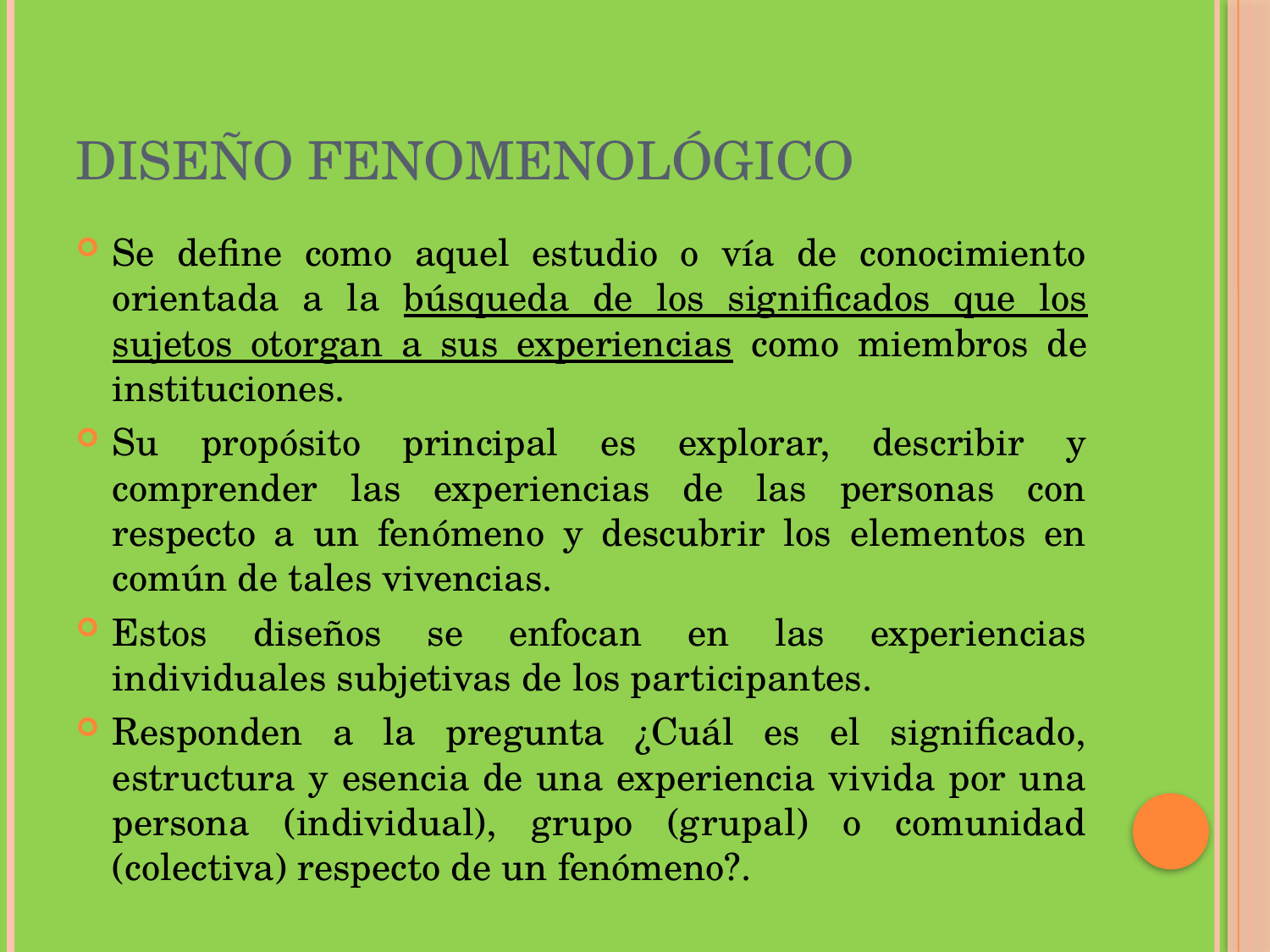

# Diseño Fenomenológico
Se define como aquel estudio o vía de conocimiento orientada a la búsqueda de los significados que los sujetos otorgan a sus experiencias como miembros de instituciones.
Su propósito principal es explorar, describir y comprender las experiencias de las personas con respecto a un fenómeno y descubrir los elementos en común de tales vivencias.
Estos diseños se enfocan en las experiencias individuales subjetivas de los participantes.
Responden a la pregunta ¿Cuál es el significado, estructura y esencia de una experiencia vivida por una persona (individual), grupo (grupal) o comunidad (colectiva) respecto de un fenómeno?.